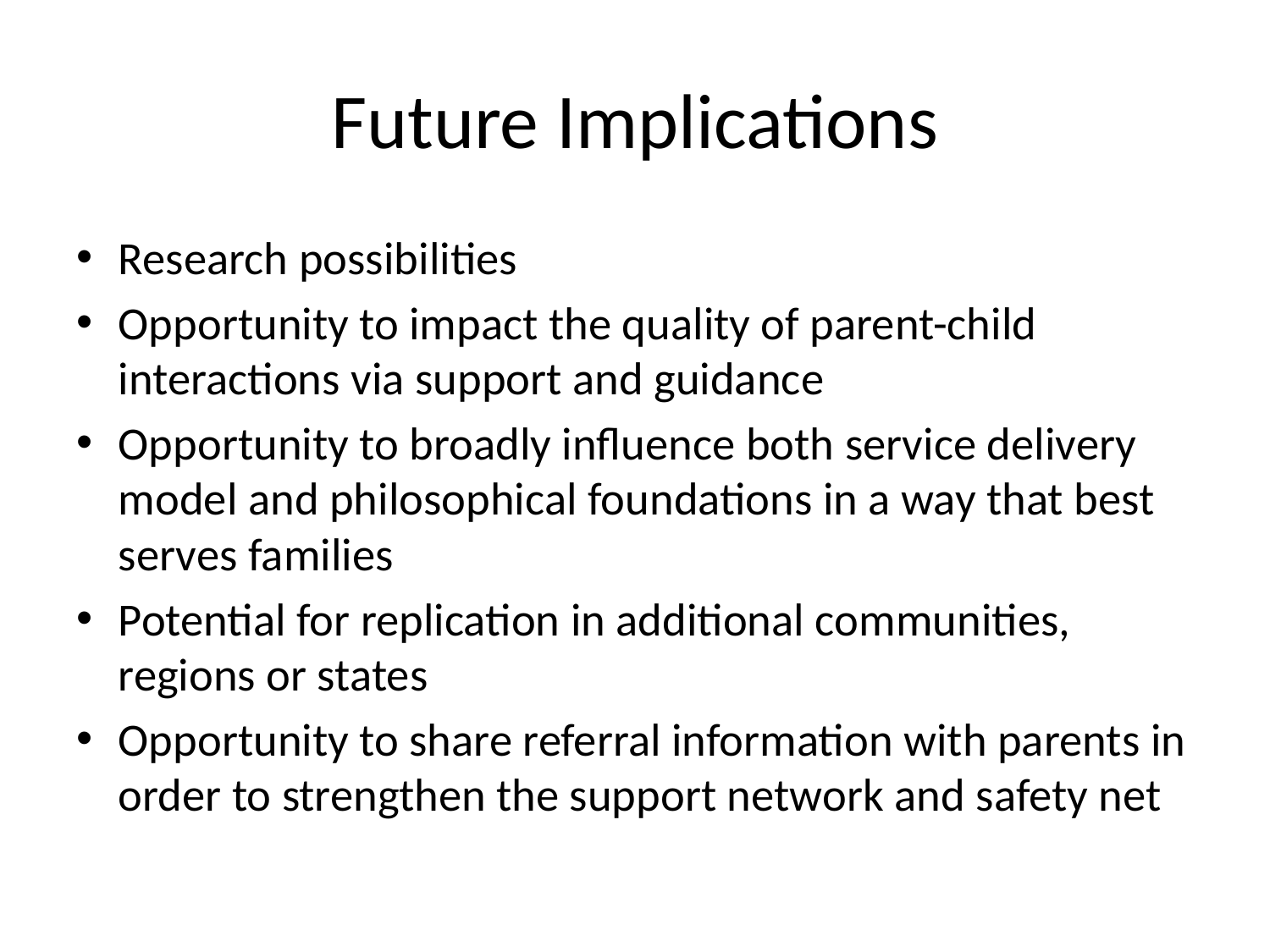

# Future Implications
Research possibilities
Opportunity to impact the quality of parent-child interactions via support and guidance
Opportunity to broadly influence both service delivery model and philosophical foundations in a way that best serves families
Potential for replication in additional communities, regions or states
Opportunity to share referral information with parents in order to strengthen the support network and safety net